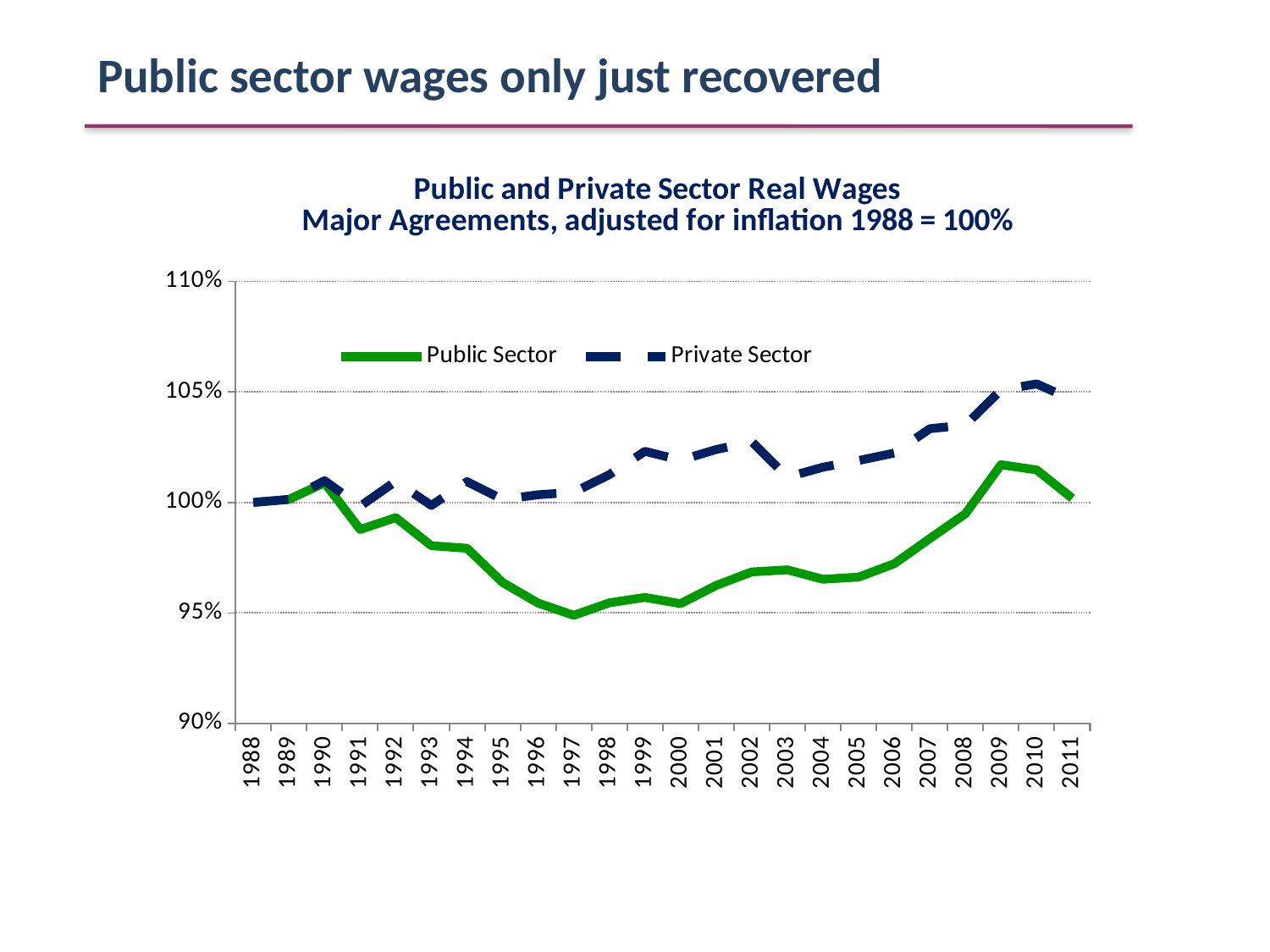

# Public sector wages only just recovered

### Chart: Public and Private Sector Real Wages
Major Agreements, adjusted for inflation 1988 = 100%

| Category | Public Sector | Private Sector |
|---|---|---|
| 1988.0 | 1.0 | 1.0 |
| 1989.0 | 1.00136898395722 | 1.00136898395722 |
| 1990.0 | 1.008889469387756 | 1.009844857142851 |
| 1991.0 | 0.987756403014494 | 0.998253594434783 |
| 1992.0 | 0.993118509202284 | 1.009576642348798 |
| 1993.0 | 0.980402879691937 | 0.998631699310252 |
| 1994.0 | 0.979258885666627 | 1.00943603200104 |
| 1995.0 | 0.963767367815522 | 1.001367457690453 |
| 1996.0 | 0.954422401886872 | 1.00349860193112 |
| 1997.0 | 0.948910190205179 | 1.004610886885916 |
| 1998.0 | 0.954589100697271 | 1.01261256308464 |
| 1999.0 | 0.957003347054315 | 1.023143515505253 |
| 2000.0 | 0.95419453219923 | 1.019145319461433 |
| 2001.0 | 0.96242519178372 | 1.023959686921466 |
| 2002.0 | 0.968548140853848 | 1.027469820728233 |
| 2003.0 | 0.969490308306041 | 1.011478072545692 |
| 2004.0 | 0.965223439785817 | 1.015964513967756 |
| 2005.0 | 0.966198586083397 | 1.01897917502556 |
| 2006.0 | 0.972238434256712 | 1.022350865971341 |
| 2007.0 | 0.9836559141295 | 1.033356495966181 |
| 2008.0 | 0.994884764507708 | 1.035054605896012 |
| 2009.0 | 1.01708269598853 | 1.050922427293044 |
| 2010.0 | 1.014729000753864 | 1.053650315207322 |
| 2011.0 | 1.001909295204967 | 1.046482625988228 |